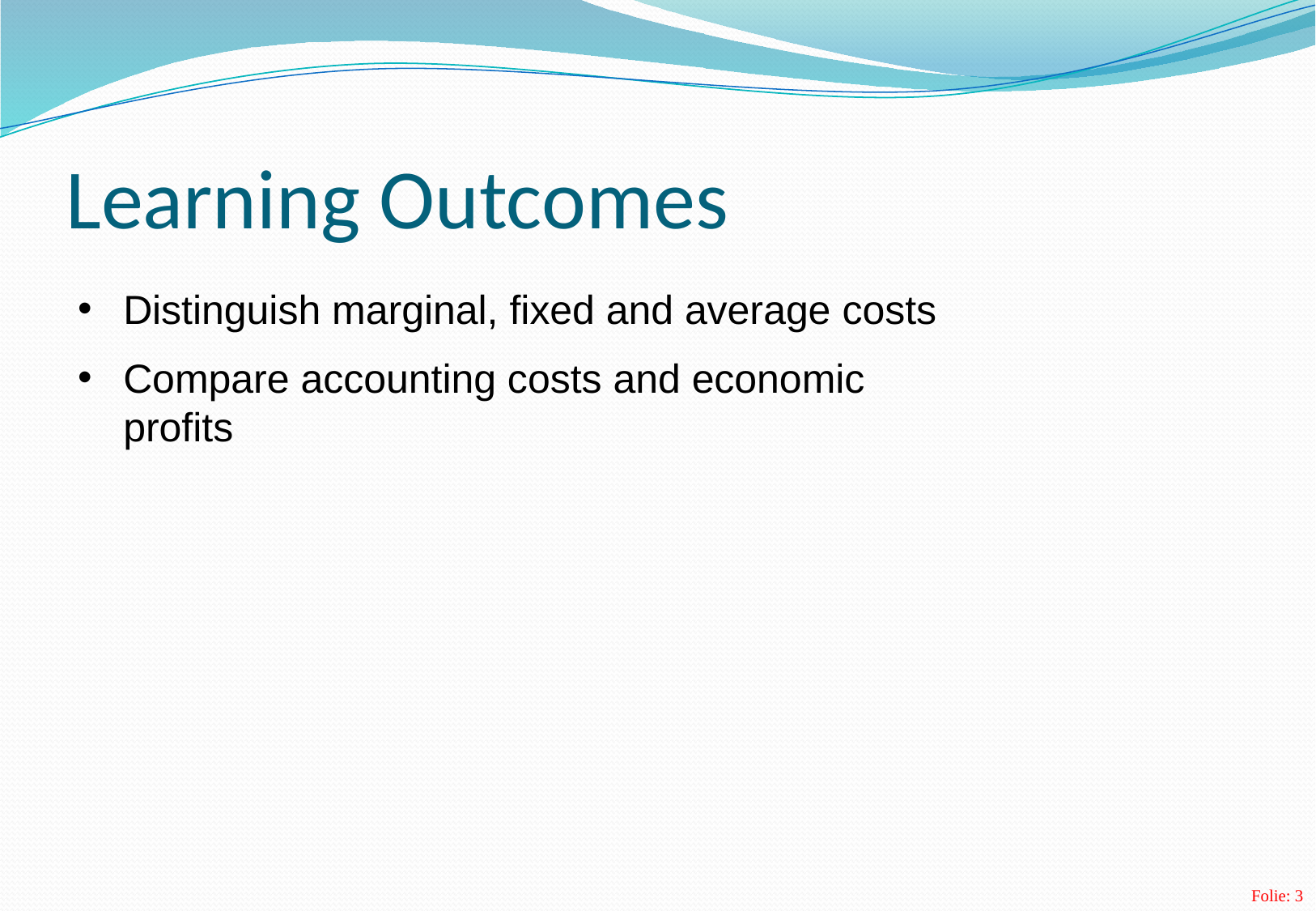

# Learning Outcomes
Distinguish marginal, fixed and average costs
Compare accounting costs and economic profits